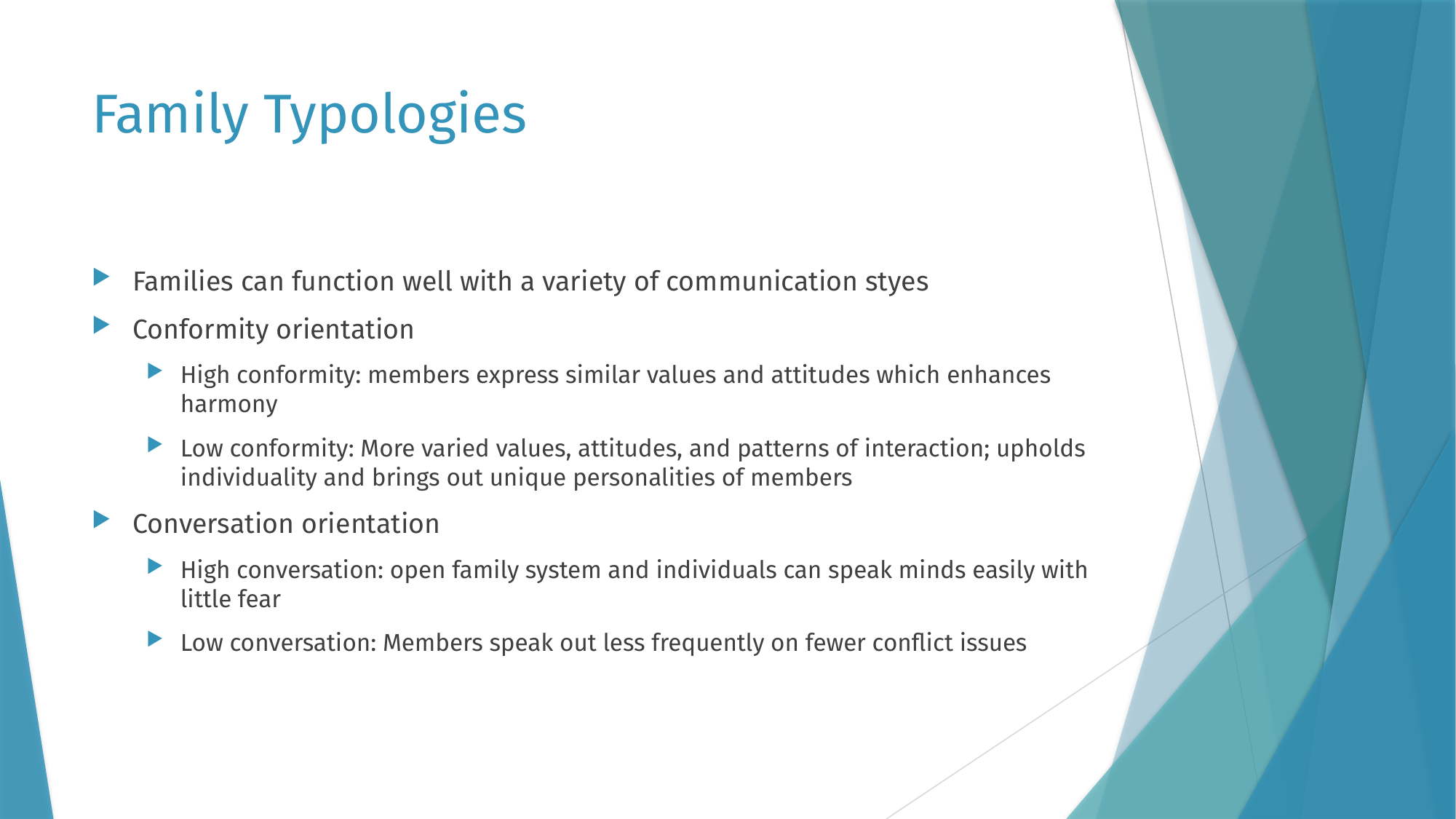

# Family Typologies
Families can function well with a variety of communication styes
Conformity orientation
High conformity: members express similar values and attitudes which enhances harmony
Low conformity: More varied values, attitudes, and patterns of interaction; upholds individuality and brings out unique personalities of members
Conversation orientation
High conversation: open family system and individuals can speak minds easily with little fear
Low conversation: Members speak out less frequently on fewer conflict issues